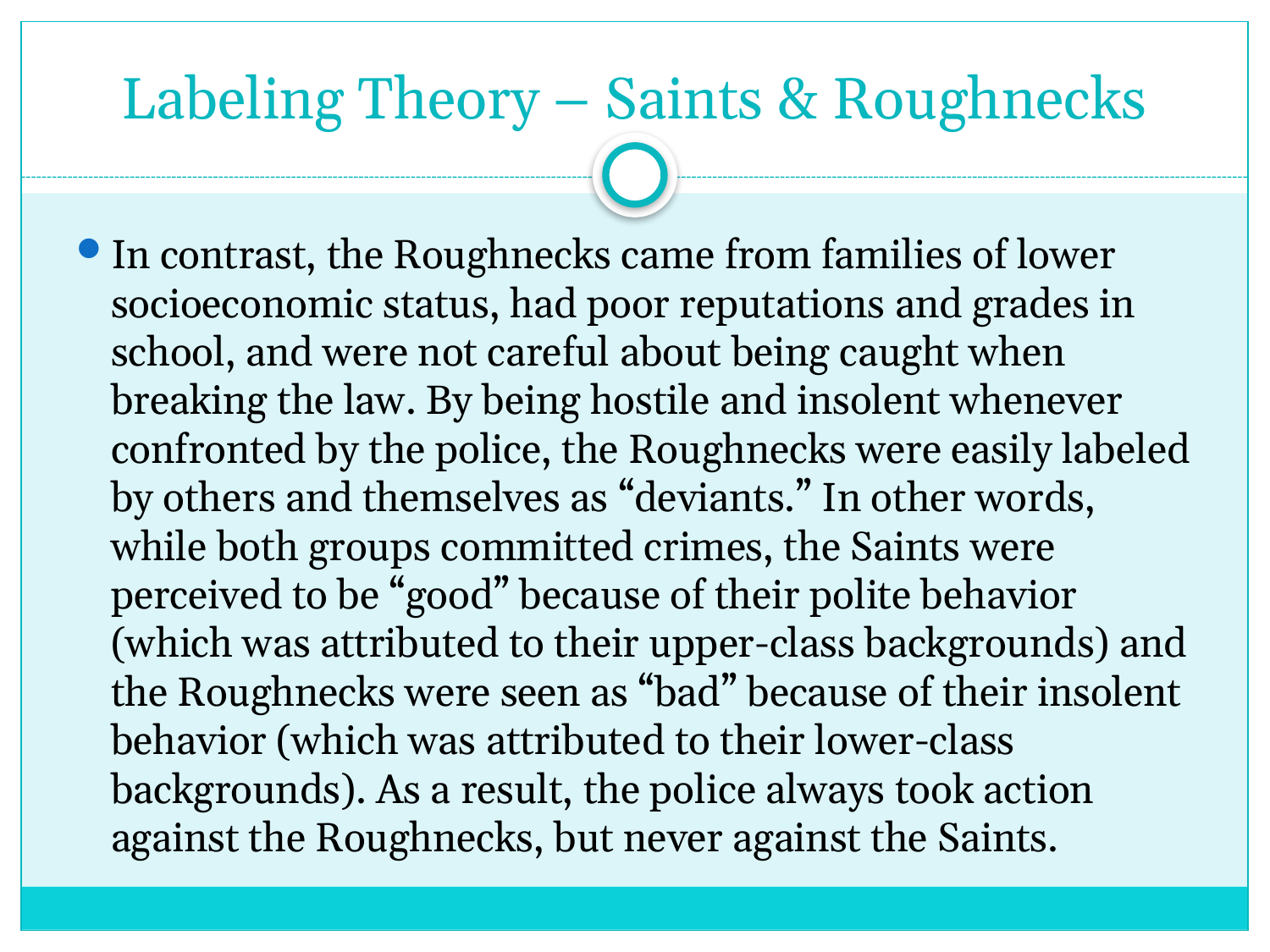

# Labeling Theory – Saints & Roughnecks
In contrast, the Roughnecks came from families of lower socioeconomic status, had poor reputations and grades in school, and were not careful about being caught when breaking the law. By being hostile and insolent whenever confronted by the police, the Roughnecks were easily labeled by others and themselves as “deviants.” In other words, while both groups committed crimes, the Saints were perceived to be “good” because of their polite behavior (which was attributed to their upper-class backgrounds) and the Roughnecks were seen as “bad” because of their insolent behavior (which was attributed to their lower-class backgrounds). As a result, the police always took action against the Roughnecks, but never against the Saints.